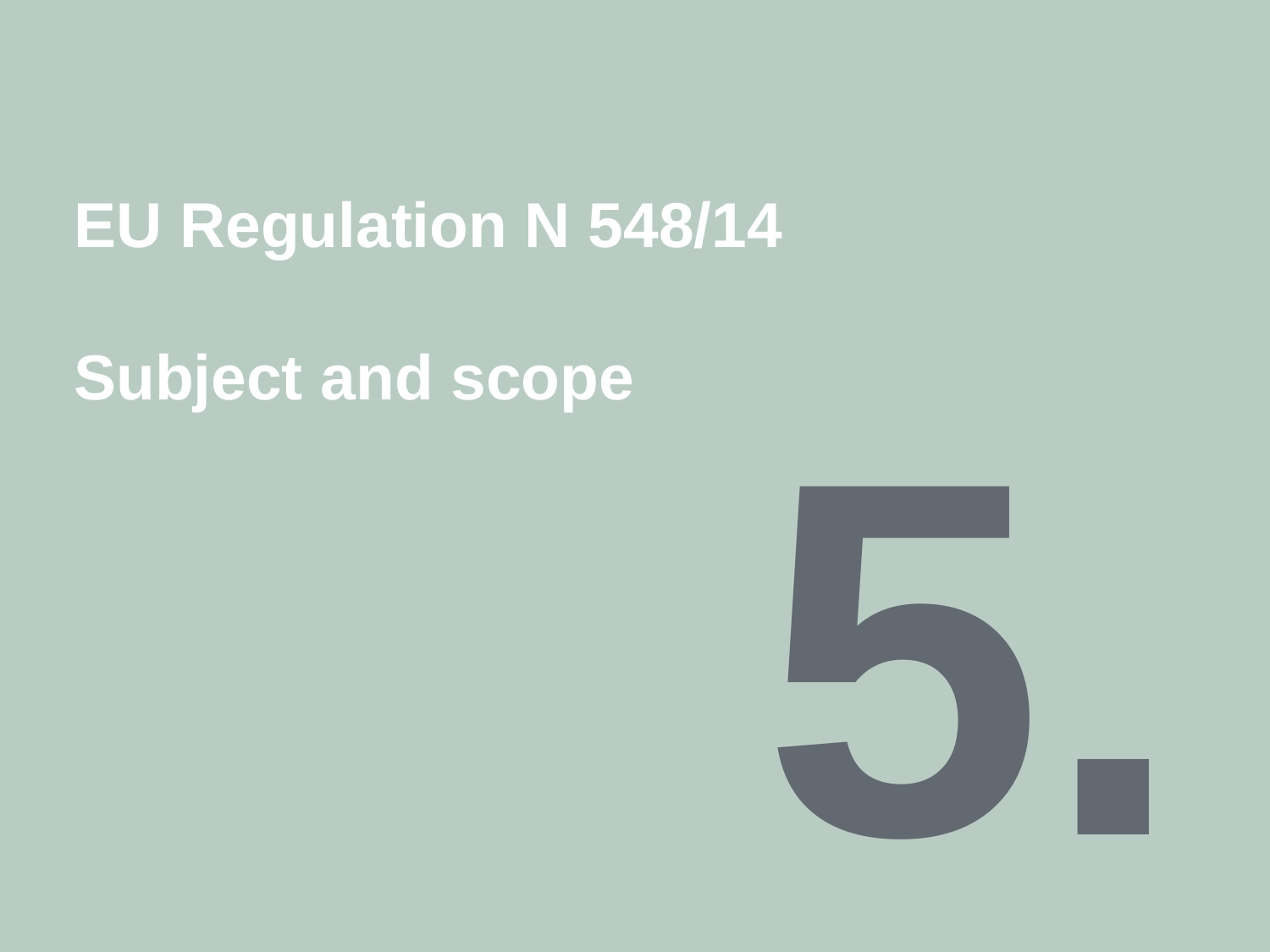

EU Regulation N 548/14
Subject and scope
5.